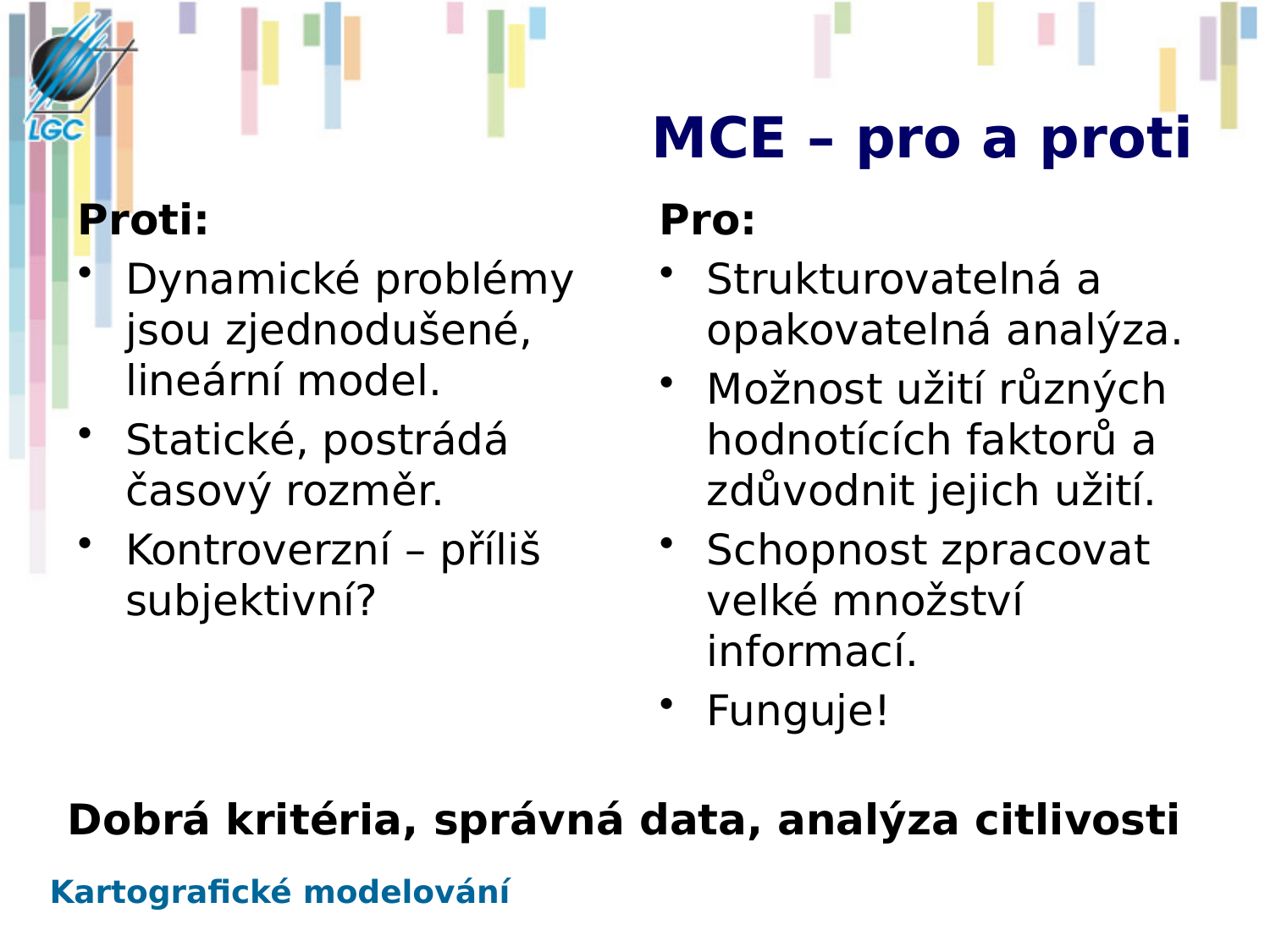

# MCE – pro a proti
Proti:
Dynamické problémy jsou zjednodušené, lineární model.
Statické, postrádá časový rozměr.
Kontroverzní – příliš subjektivní?

Pro:
Strukturovatelná a opakovatelná analýza.
Možnost užití různých hodnotících faktorů a zdůvodnit jejich užití.
Schopnost zpracovat velké množství informací.
Funguje!
Dobrá kritéria, správná data, analýza citlivosti